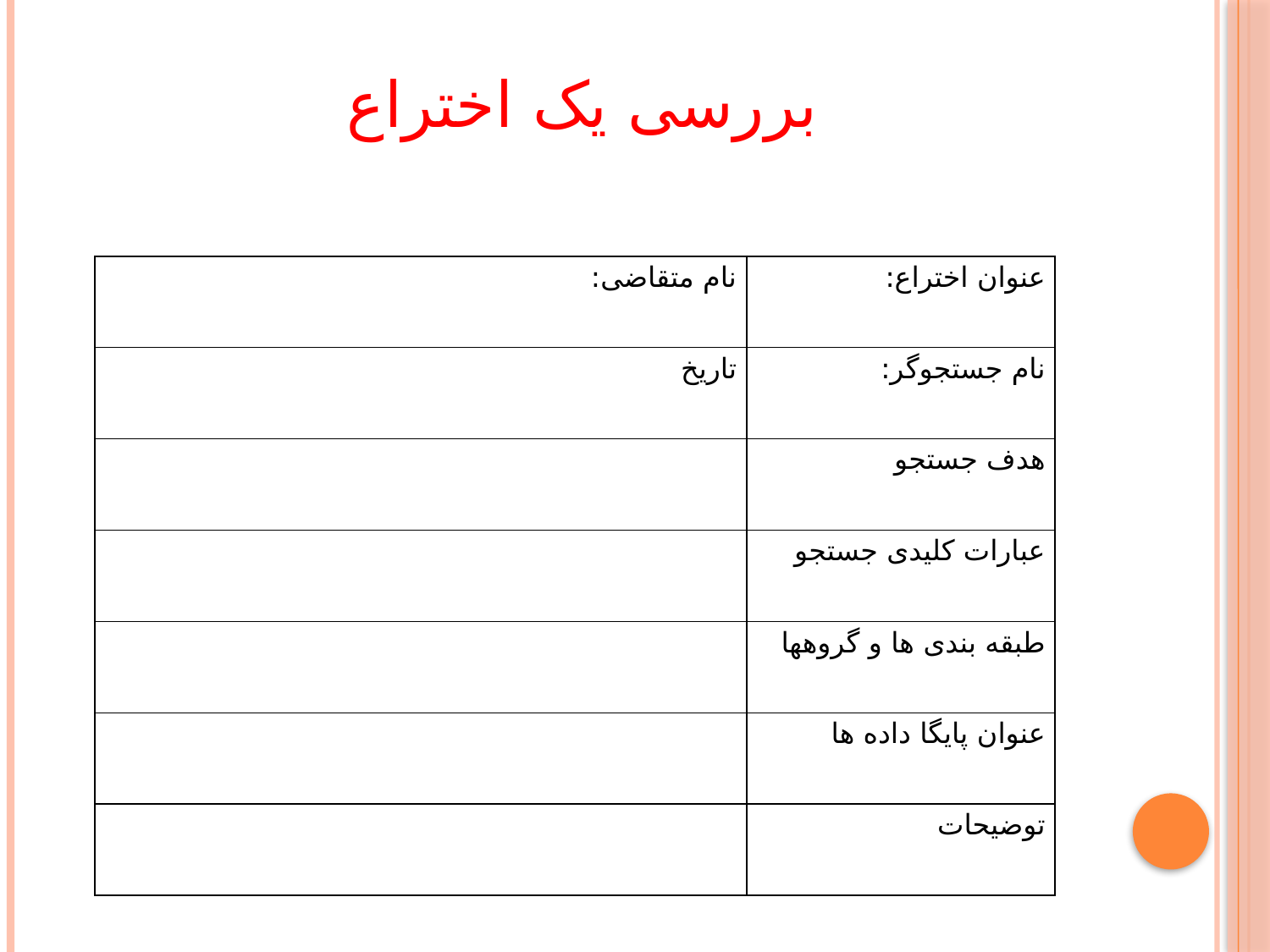

# بررسی یک اختراع
| نام متقاضی: | عنوان اختراع: |
| --- | --- |
| تاریخ | نام جستجوگر: |
|  | هدف جستجو |
|  | عبارات کلیدی جستجو |
|  | طبقه بندی ها و گروهها |
|  | عنوان پایگا داده ها |
|  | توضیحات |